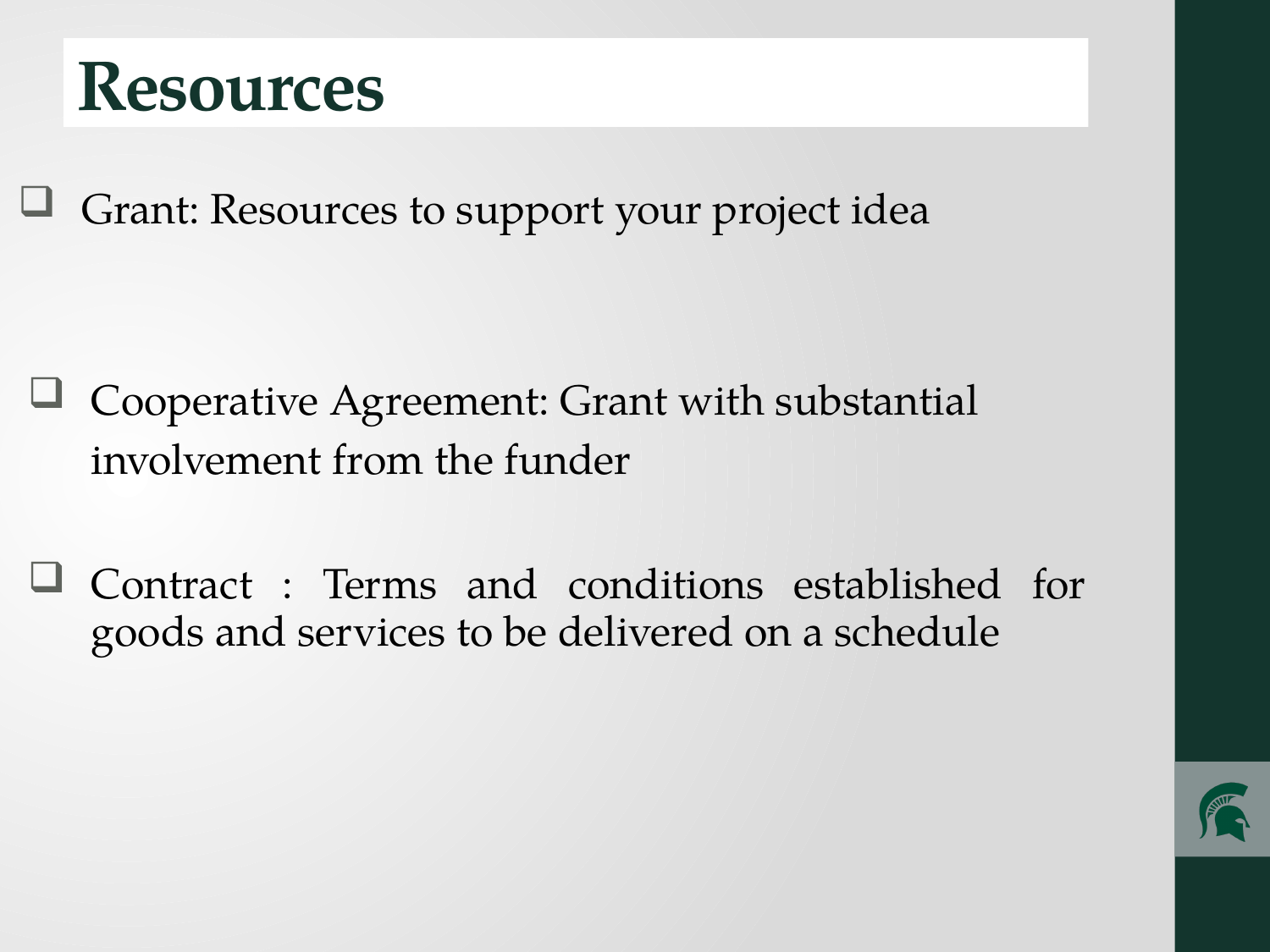

# Resources
Grant: Resources to support your project idea

Cooperative Agreement: Grant with substantial involvement from the funder

Contract : Terms and conditions established for goods and services to be delivered on a schedule